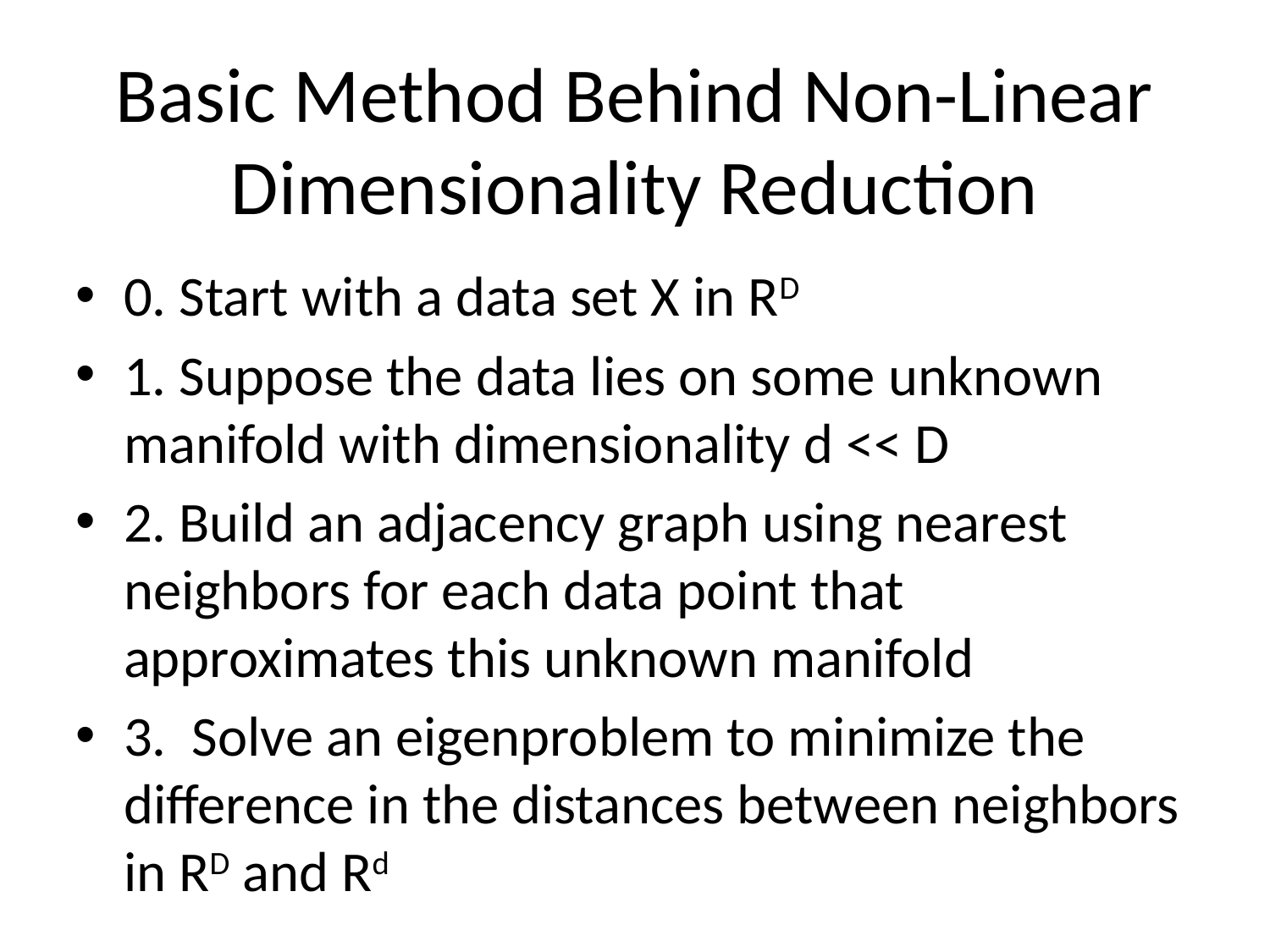

# Basic Method Behind Non-Linear Dimensionality Reduction
0. Start with a data set X in RD
1. Suppose the data lies on some unknown manifold with dimensionality d << D
2. Build an adjacency graph using nearest neighbors for each data point that approximates this unknown manifold
3.  Solve an eigenproblem to minimize the difference in the distances between neighbors in RD and Rd